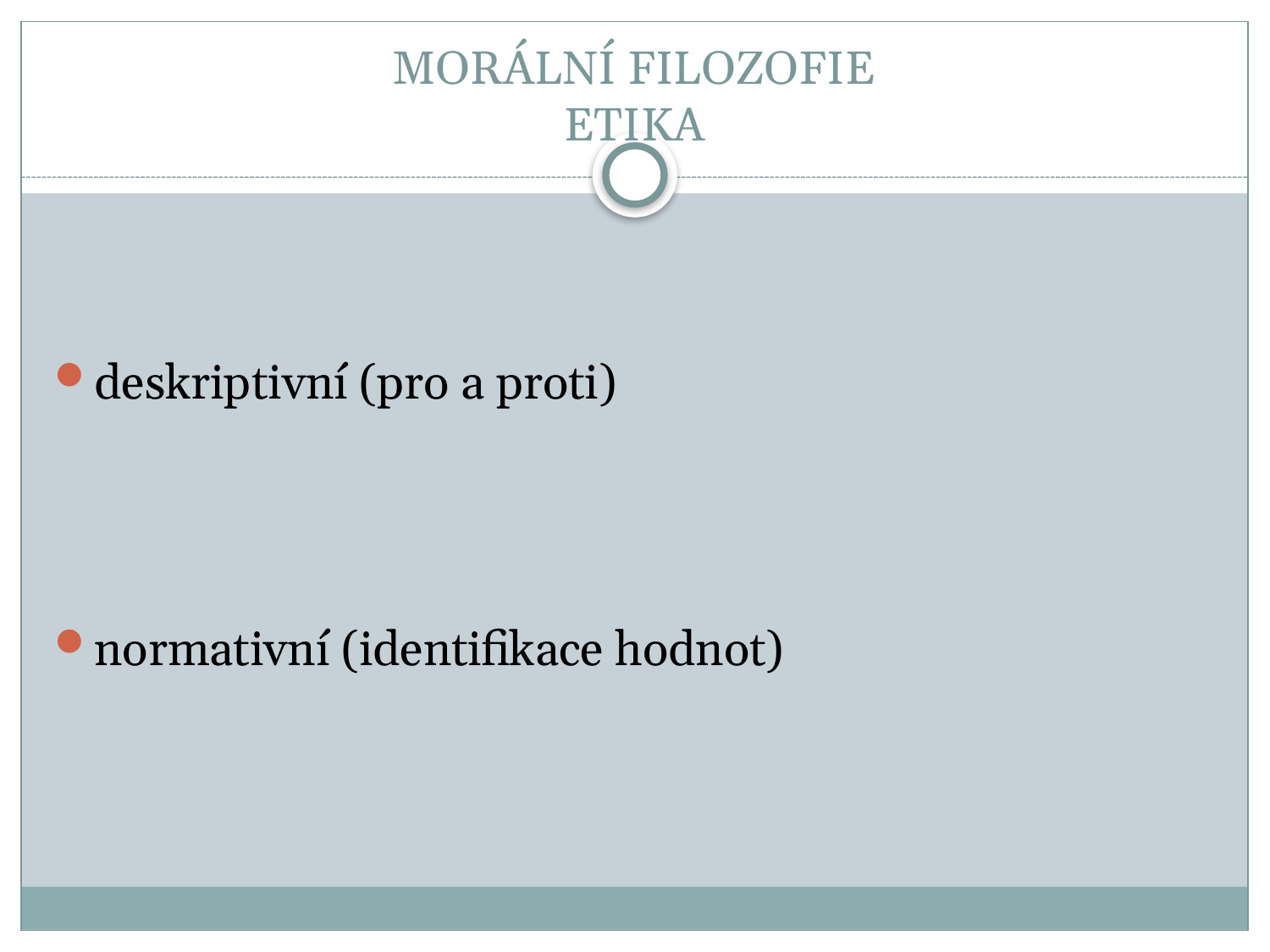

# MORÁLNÍ FILOZOFIE ETIKA

deskriptivní (pro a proti)

normativní (identifikace hodnot)